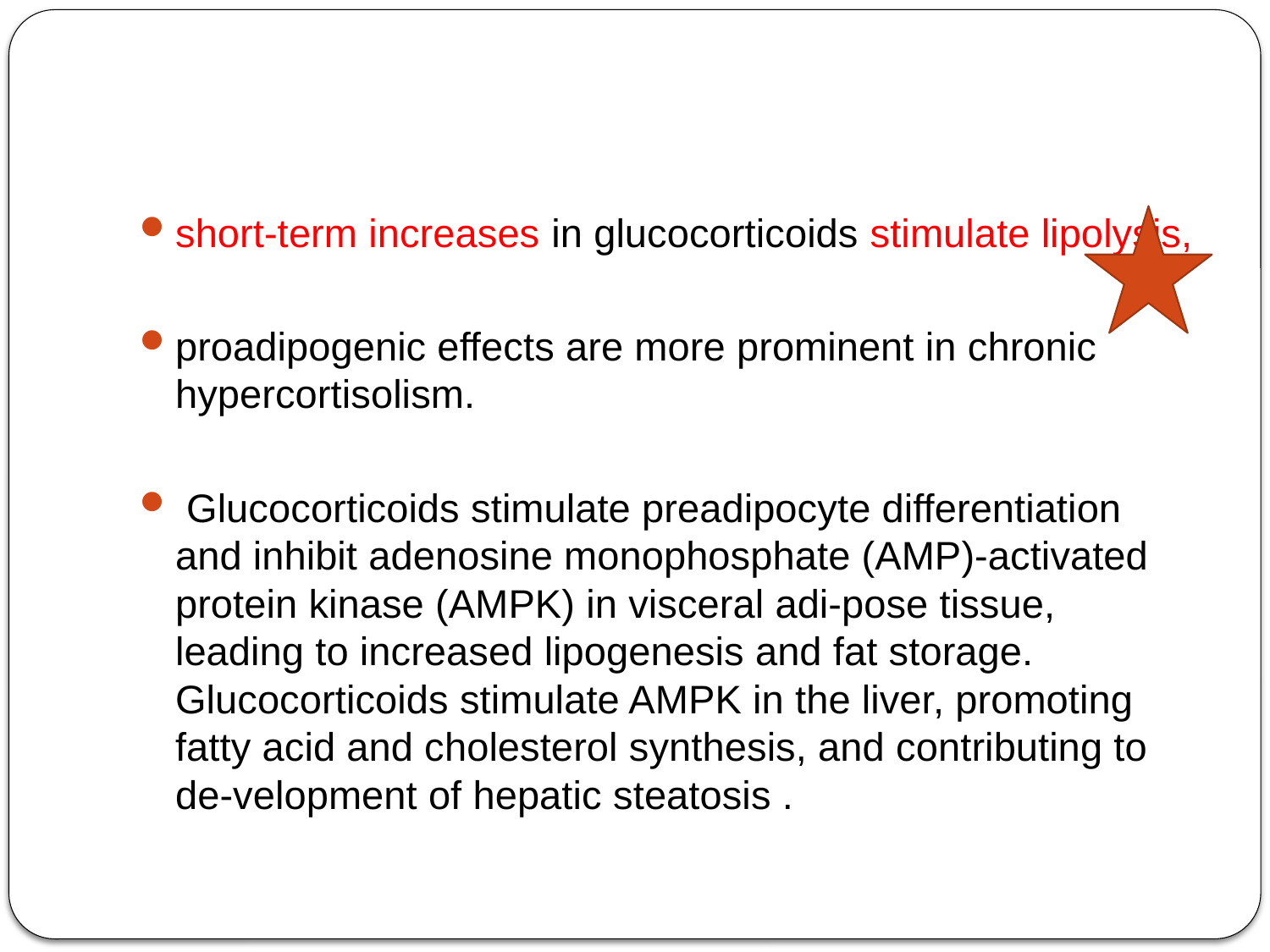

#
short-term increases in glucocorticoids stimulate lipolysis,

proadipogenic effects are more prominent in chronic hypercortisolism.

 Glucocorticoids stimulate preadipocyte differentiation and inhibit adenosine monophosphate (AMP)-activated protein kinase (AMPK) in visceral adi-pose tissue, leading to increased lipogenesis and fat storage. Glucocorticoids stimulate AMPK in the liver, promoting fatty acid and cholesterol synthesis, and contributing to de-velopment of hepatic steatosis .